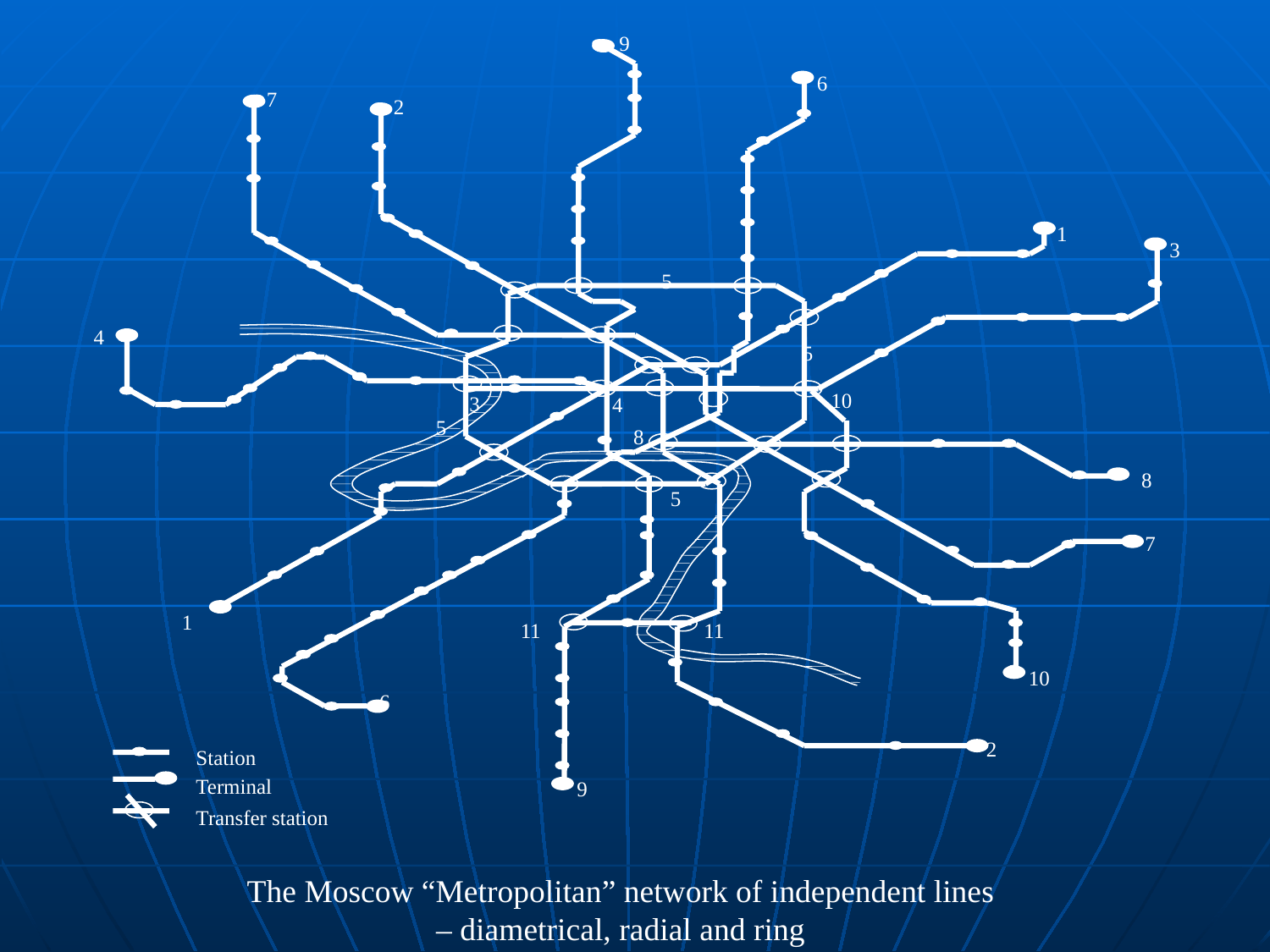

9

6

7

2

1

3

5

4

5

10
3

4

5

8

8

5

7

1

11

11

10

6

2
Station

Terminal
9

Transfer station
The Moscow “Metropolitan” network of independent lines – diametrical, radial and ring